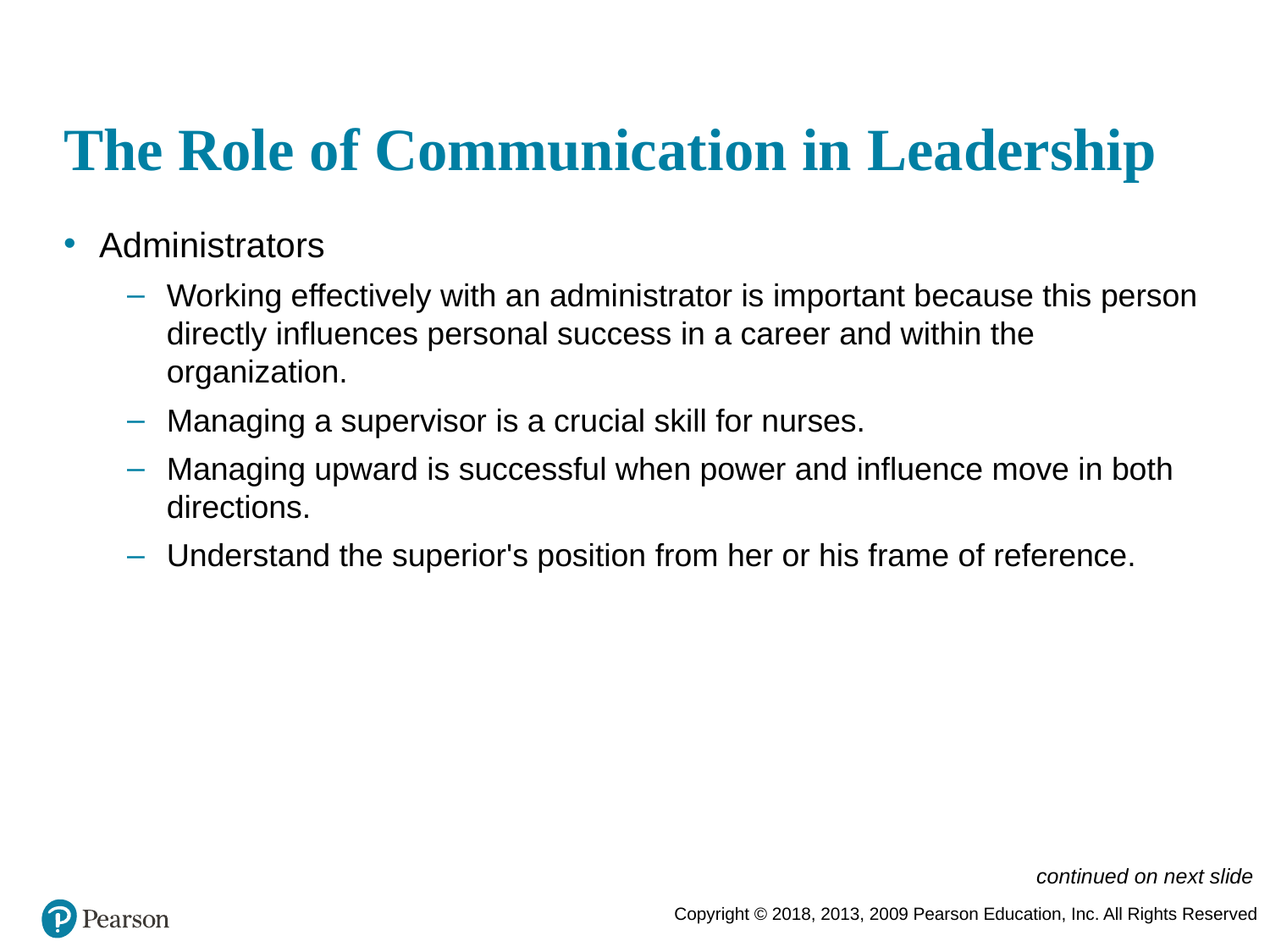

# The Role of Communication in Leadership
Administrators
Working effectively with an administrator is important because this person directly influences personal success in a career and within the organization.
Managing a supervisor is a crucial skill for nurses.
Managing upward is successful when power and influence move in both directions.
Understand the superior's position from her or his frame of reference.
continued on next slide